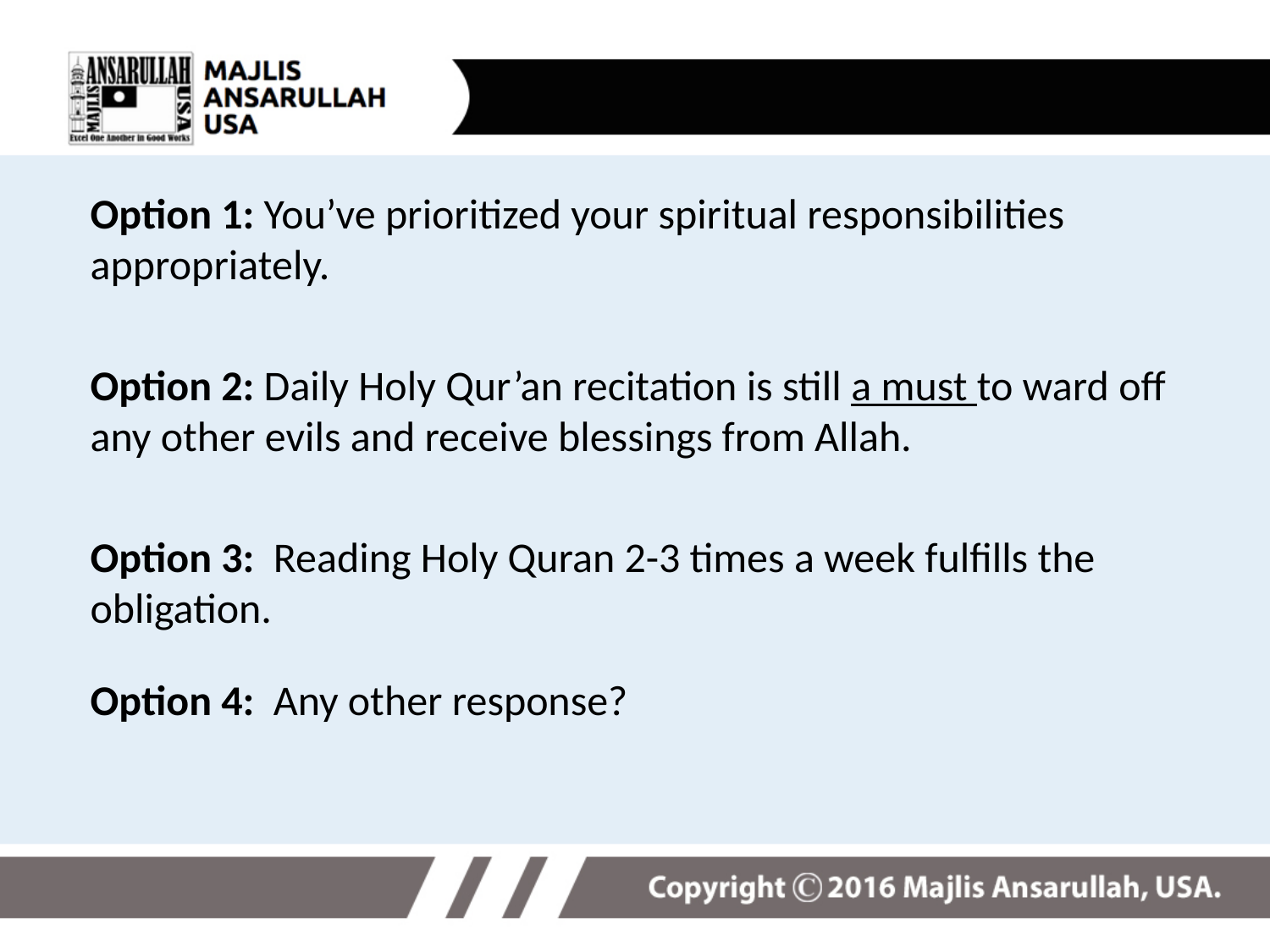

Option 1: You’ve prioritized your spiritual responsibilities appropriately.
Option 2: Daily Holy Qur’an recitation is still a must to ward off any other evils and receive blessings from Allah.
Option 3:  Reading Holy Quran 2-3 times a week fulfills the obligation.
Option 4:  Any other response?